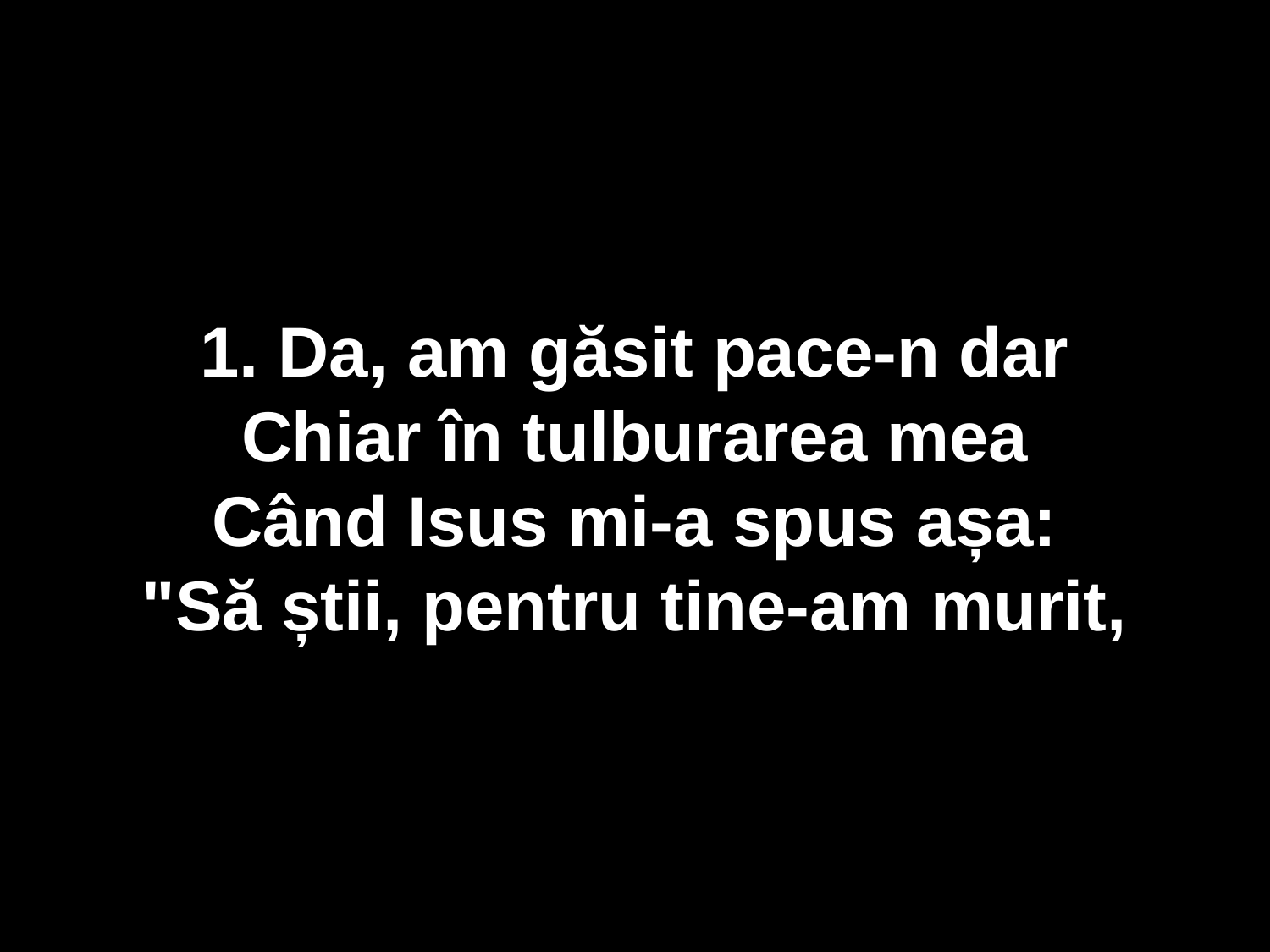

1. Da, am găsit pace-n dar
Chiar în tulburarea mea
Când Isus mi-a spus așa:
"Să știi, pentru tine-am murit,